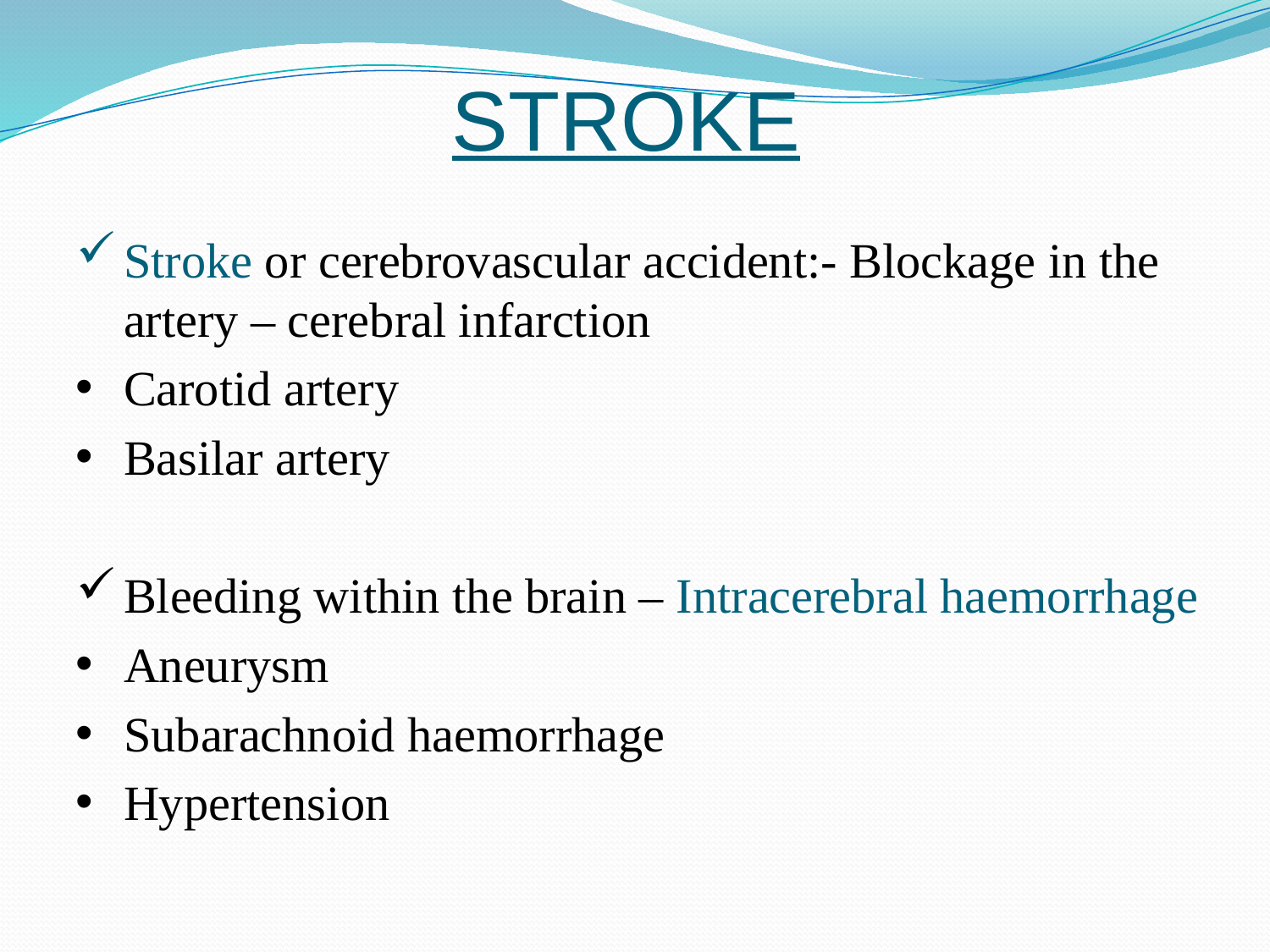

STROKE

Stroke or cerebrovascular accident:- Blockage in the artery – cerebral infarction
Carotid artery
Basilar artery

Bleeding within the brain – Intracerebral haemorrhage
Aneurysm
Subarachnoid haemorrhage
Hypertension